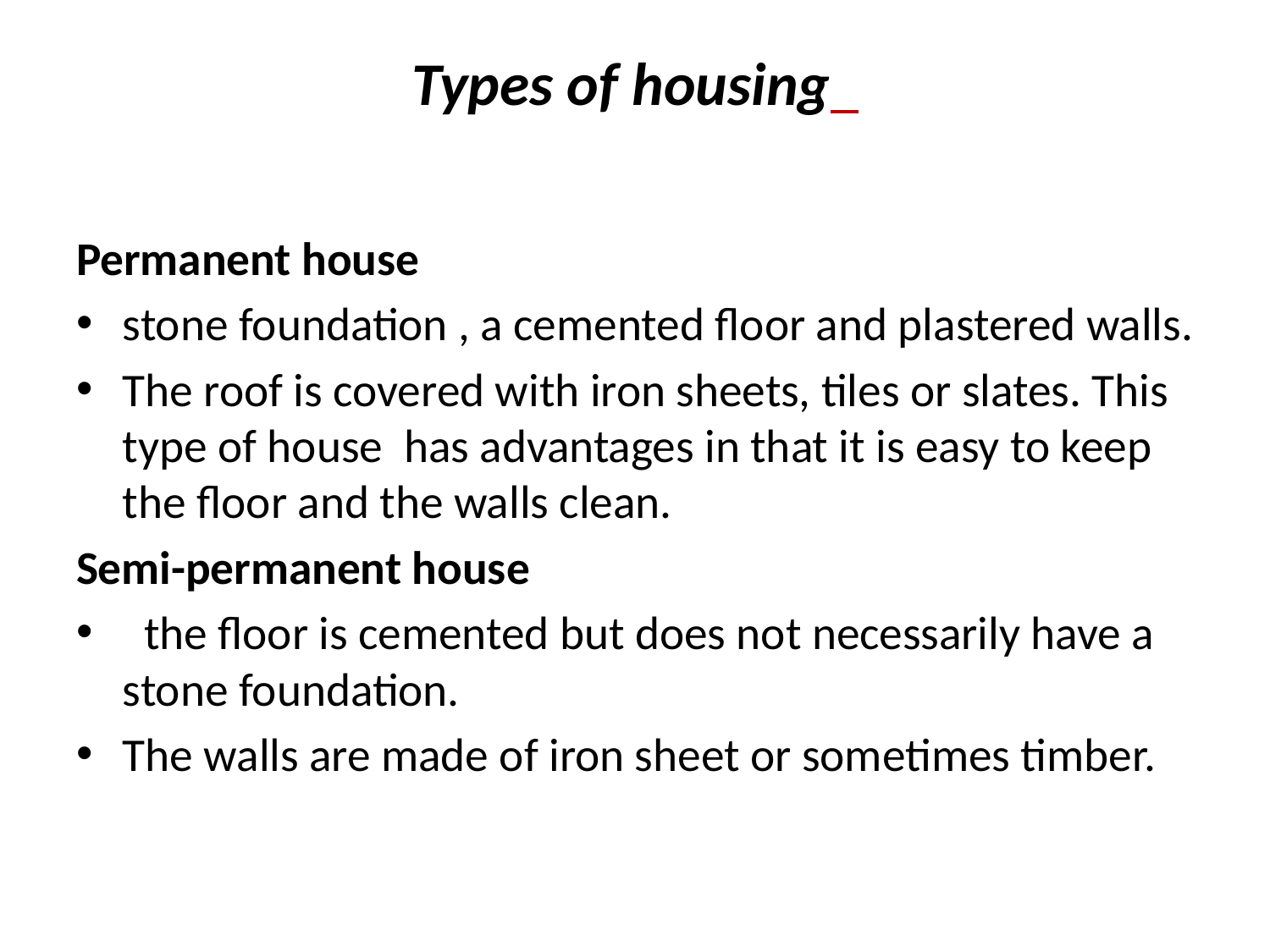

# Types of housing
Permanent house
stone foundation , a cemented floor and plastered walls.
The roof is covered with iron sheets, tiles or slates. This type of house  has advantages in that it is easy to keep the floor and the walls clean.
Semi-permanent house
  the floor is cemented but does not necessarily have a stone foundation.
The walls are made of iron sheet or sometimes timber.